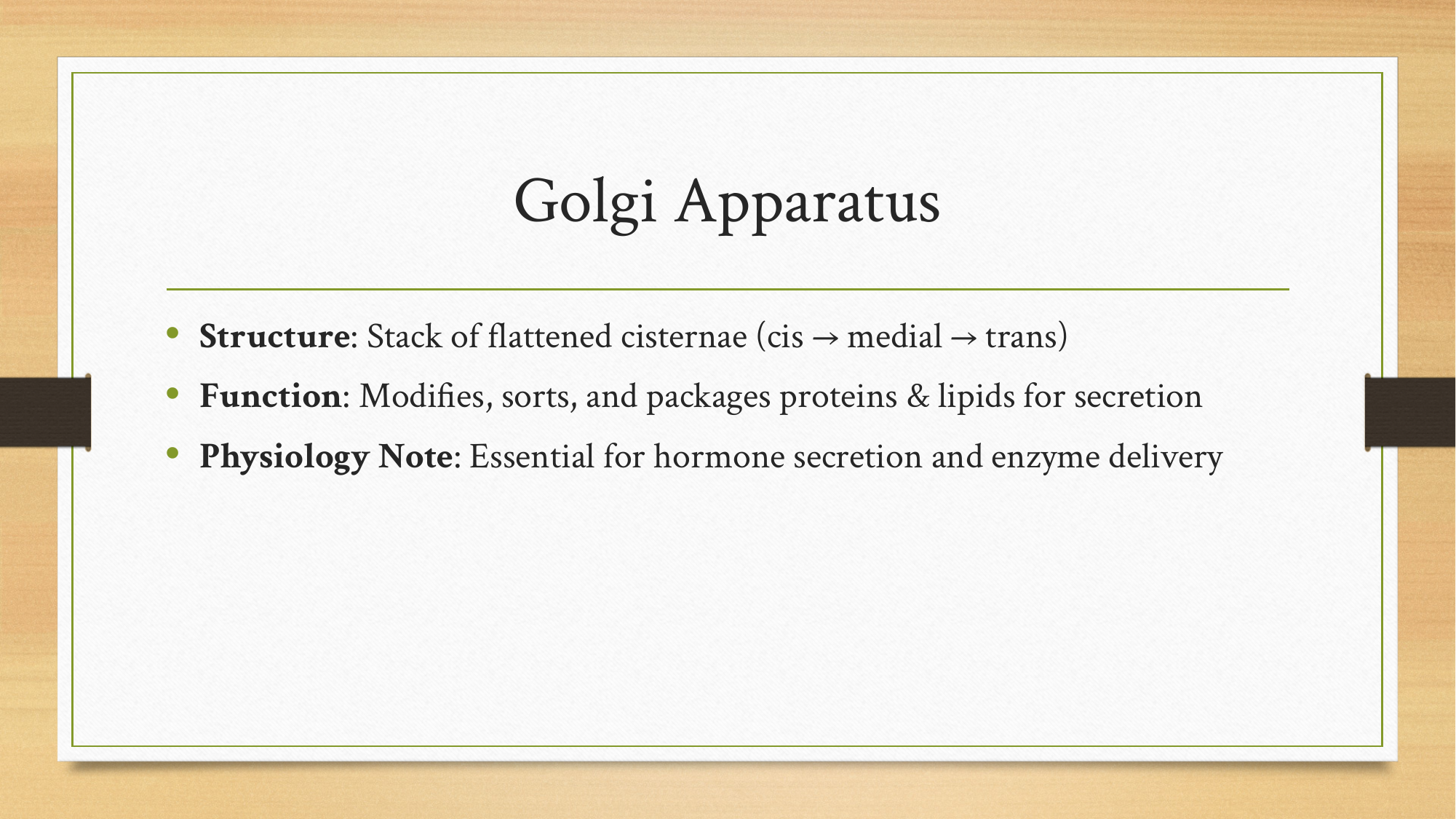

# Golgi Apparatus
Structure: Stack of flattened cisternae (cis → medial → trans)
Function: Modifies, sorts, and packages proteins & lipids for secretion
Physiology Note: Essential for hormone secretion and enzyme delivery